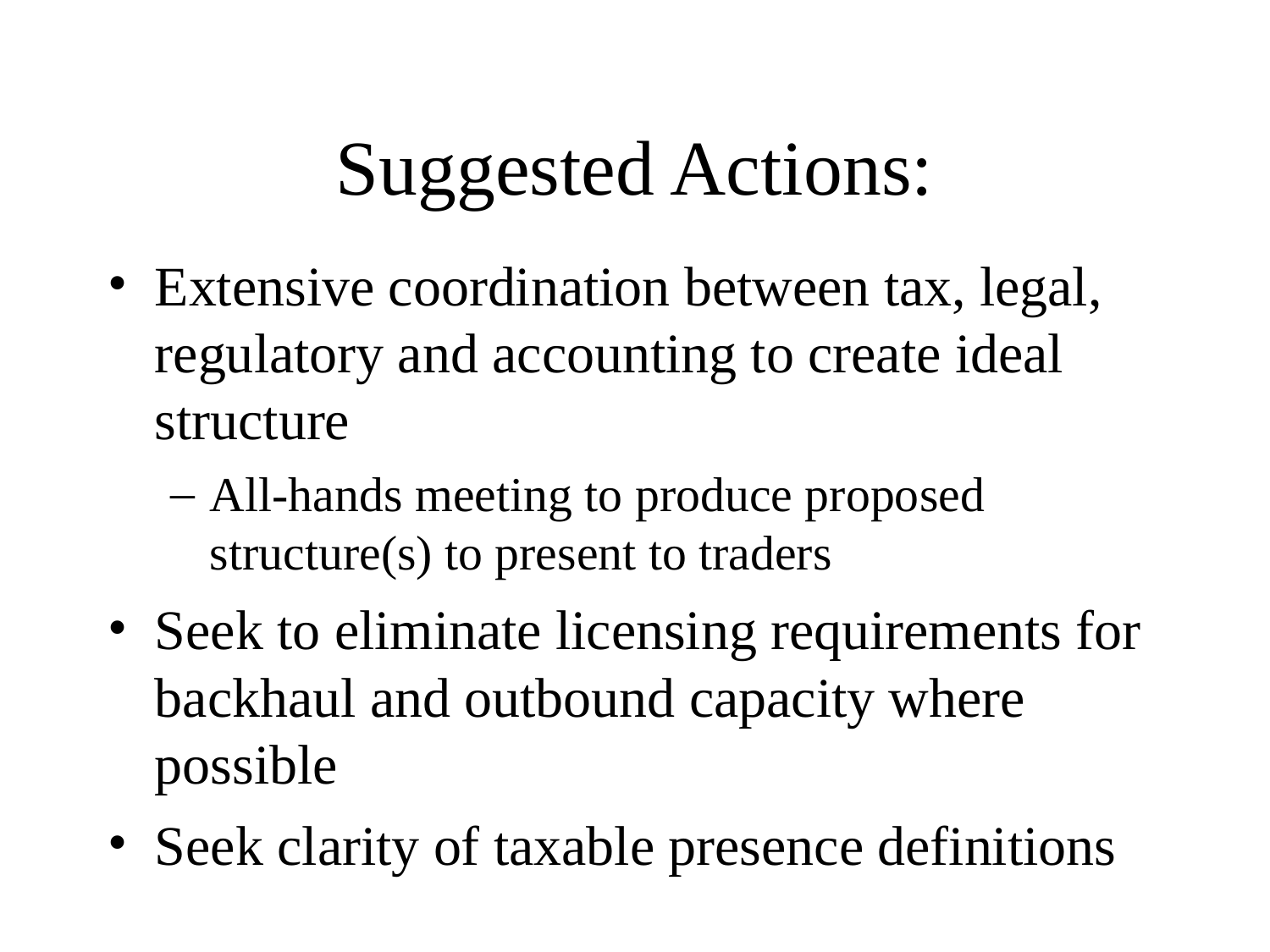

# Suggested Actions:
Extensive coordination between tax, legal, regulatory and accounting to create ideal structure
All-hands meeting to produce proposed structure(s) to present to traders
Seek to eliminate licensing requirements for backhaul and outbound capacity where possible
Seek clarity of taxable presence definitions